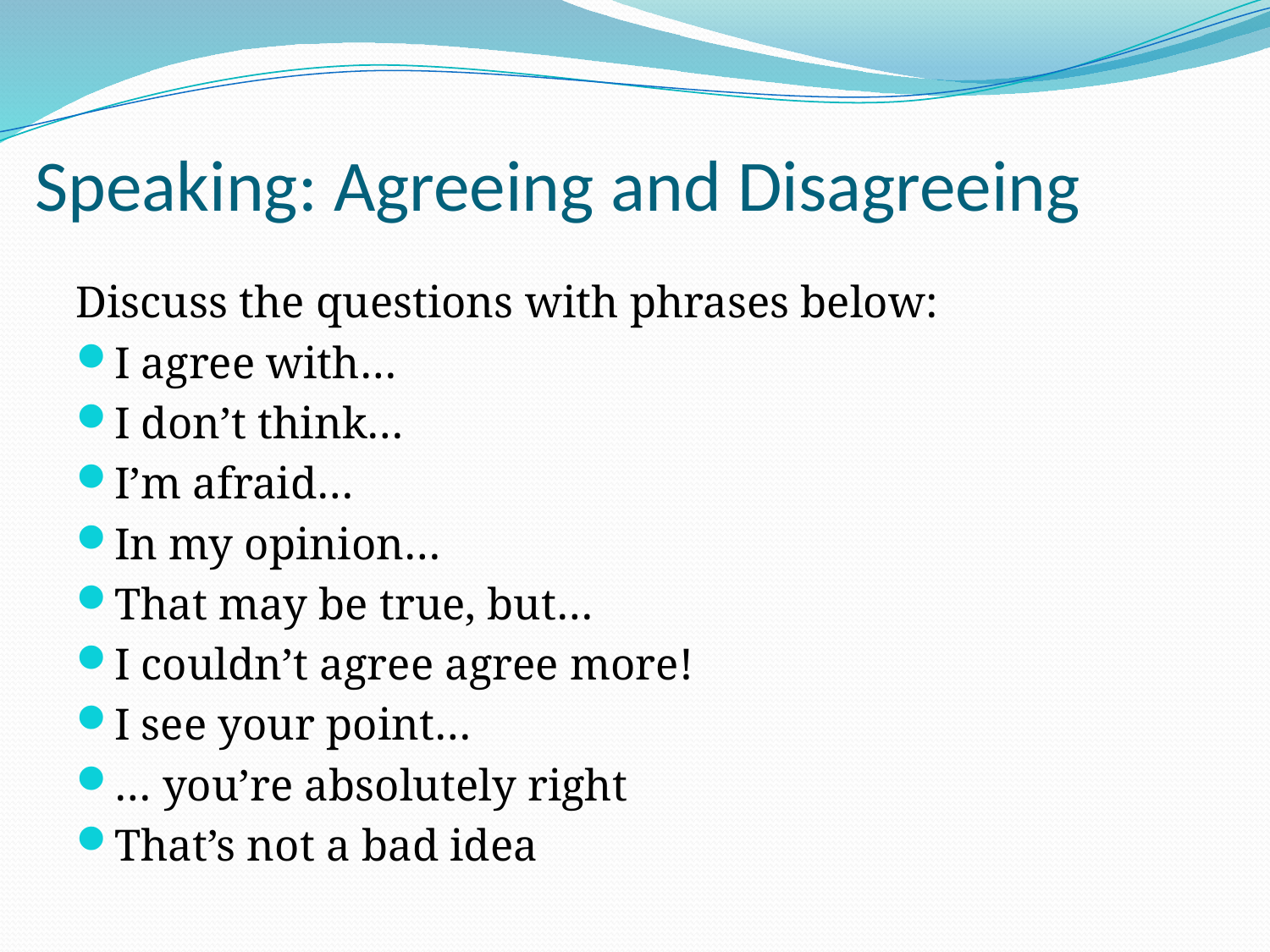

# Speaking: Agreeing and Disagreeing
Discuss the questions with phrases below:
I agree with…
I don’t think…
I’m afraid…
In my opinion…
That may be true, but…
I couldn’t agree agree more!
I see your point…
… you’re absolutely right
That’s not a bad idea